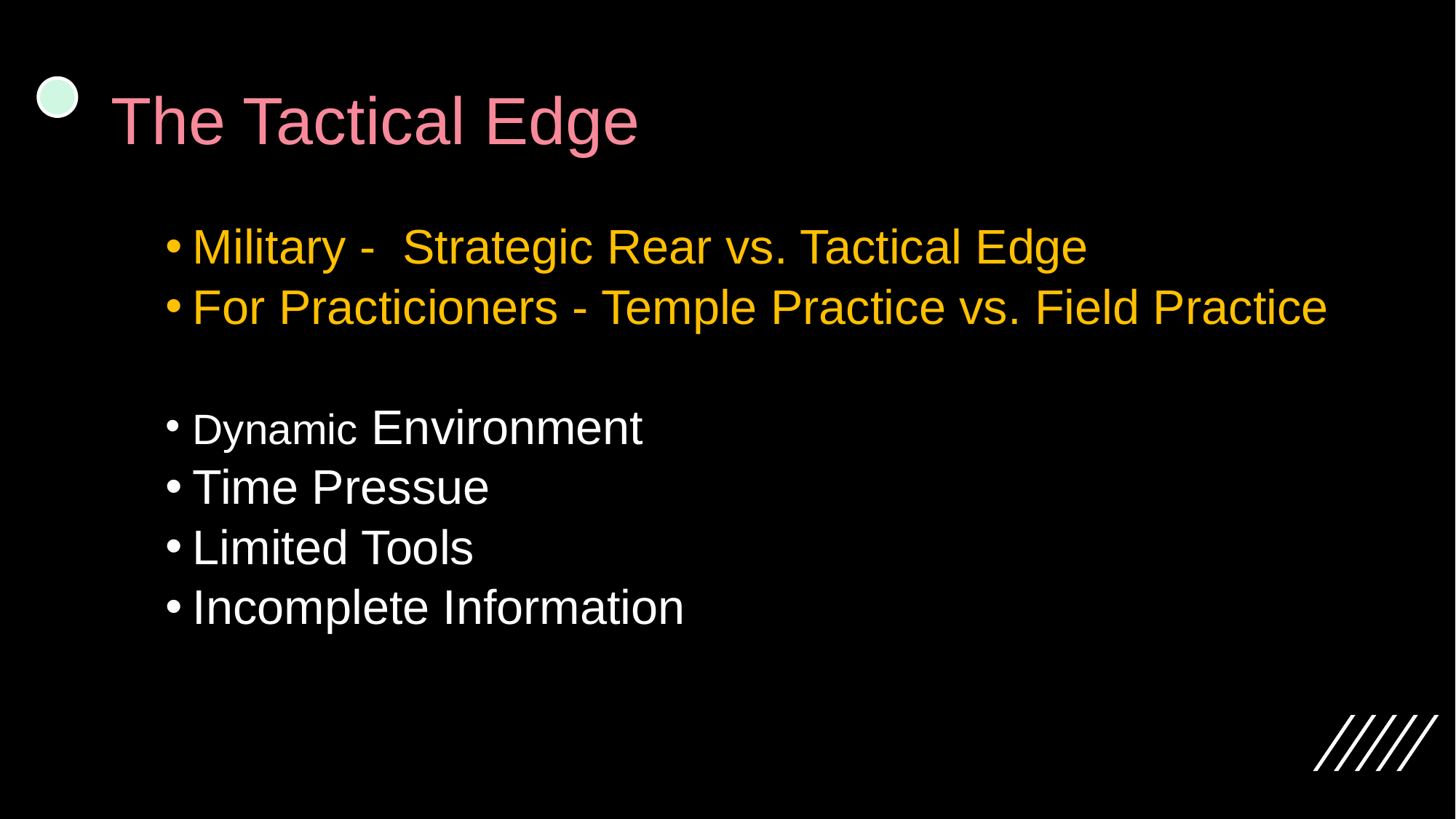

# The Tactical Edge

Military -  Strategic Rear vs. Tactical Edge
For Practicioners - Temple Practice vs. Field Practice

Dynamic Environment
Time Pressue
Limited Tools
Incomplete Information